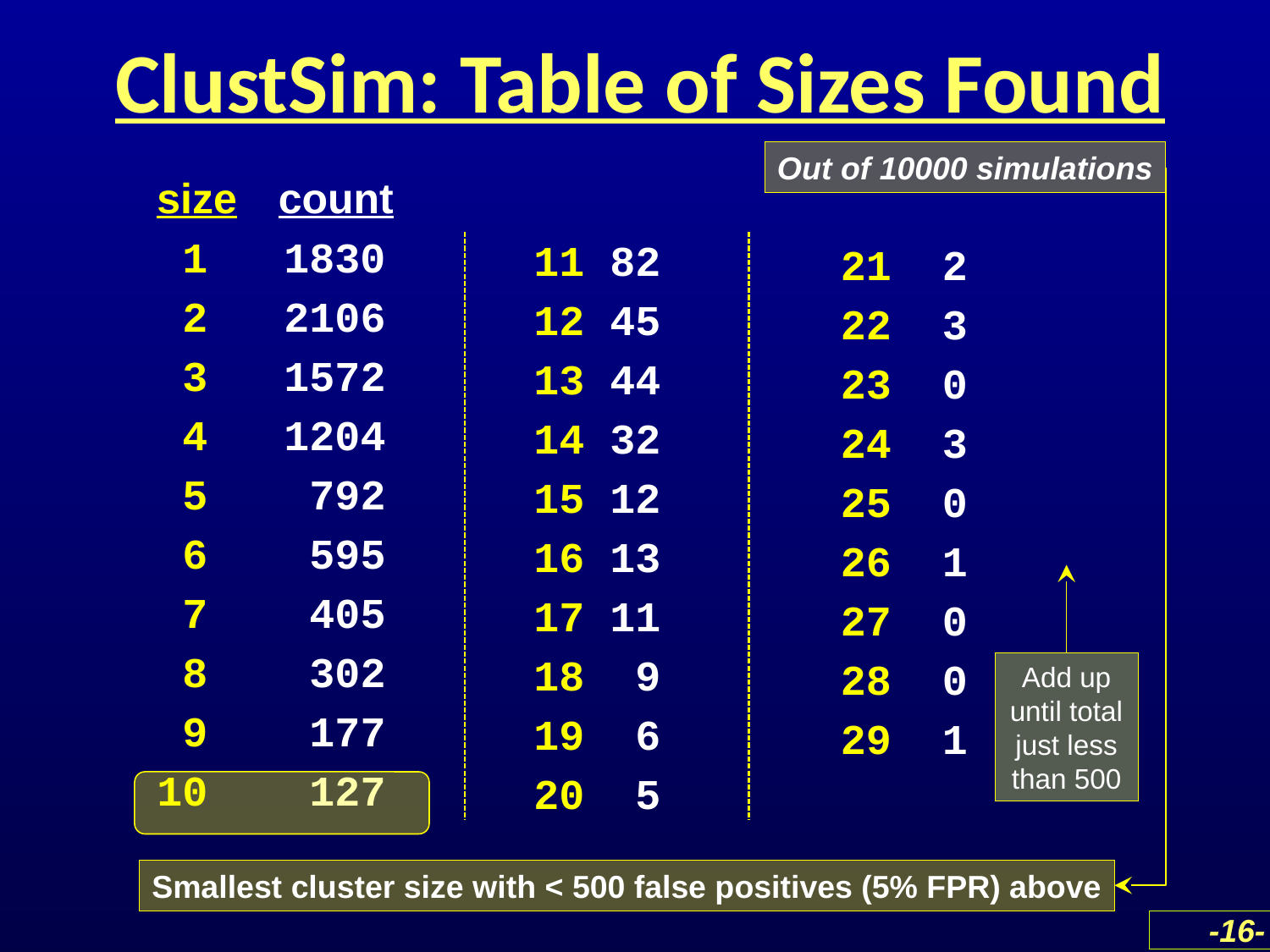

# ClustSim: Table of Sizes Found
Out of 10000 simulations
 size    count
  1   1830
  2   2106
  3   1572
  4   1204
  5    792
  6    595
  7    405
  8    302
  9    177
 10    127

Smallest cluster size with < 500 false positives (5% FPR) above
11 82
12 45
13 44
14 32
15 12
16 13
17 11
18  9
19  6
20  5

21  2
22  3
23  0
24  3
25  0
26  1
27  0
28  0
29  1

Add up until total just less than 500